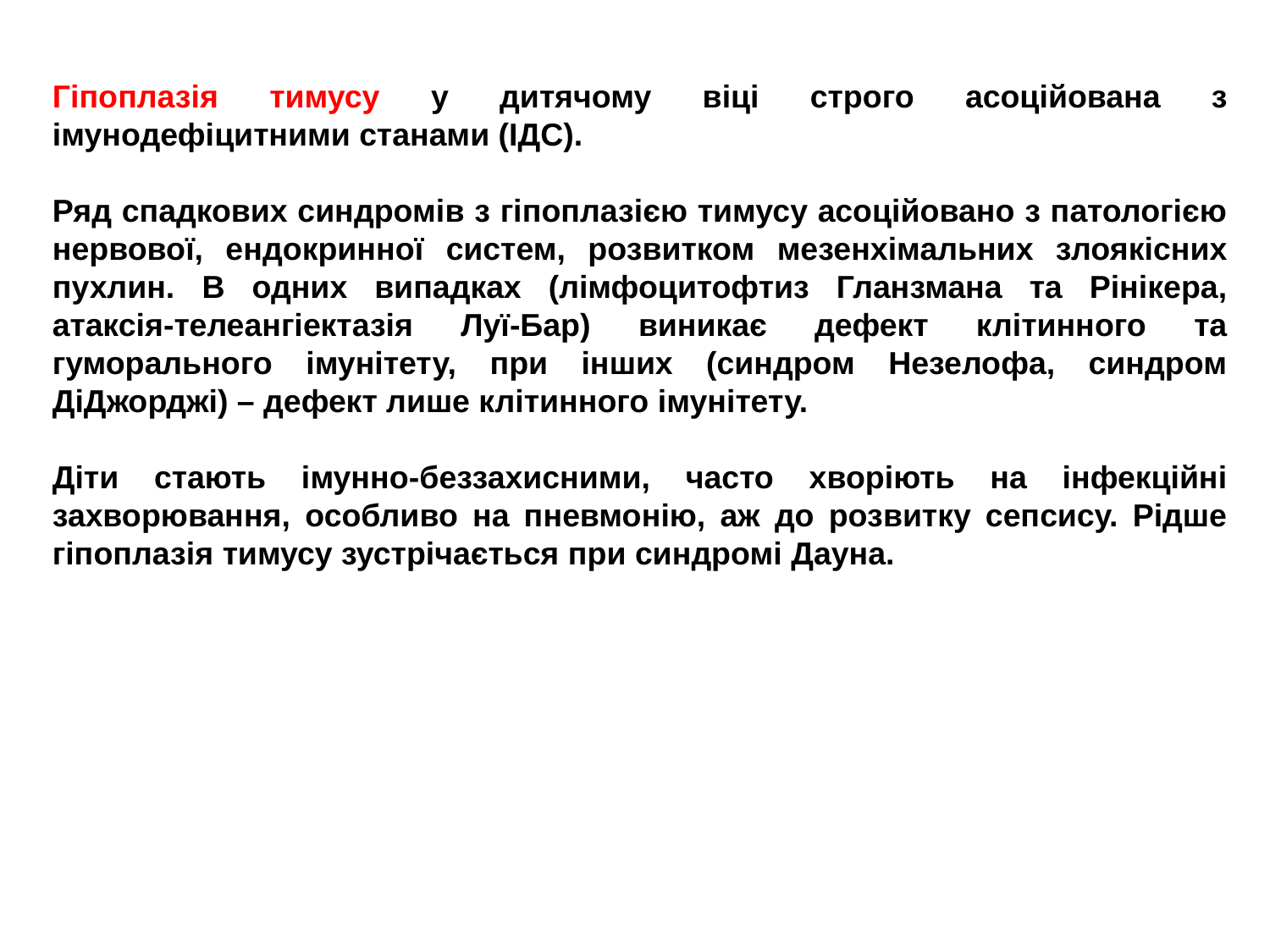

Гіпоплазія тимусу у дитячому віці строго асоційована з імунодефіцитними станами (ІДС).

Ряд спадкових синдромів з гіпоплазією тимусу асоційовано з патологією нервової, ендокринної систем, розвитком мезенхімальних злоякісних пухлин. В одних випадках (лімфоцитофтиз Гланзмана та Рінікера, атаксія-телеангіектазія Луї-Бар) виникає дефект клітинного та гуморального імунітету, при інших (синдром Незелофа, синдром ДіДжорджі) – дефект лише клітинного імунітету.

Діти стають імунно-беззахисними, часто хворіють на інфекційні захворювання, особливо на пневмонію, аж до розвитку сепсису. Рідше гіпоплазія тимусу зустрічається при синдромі Дауна.